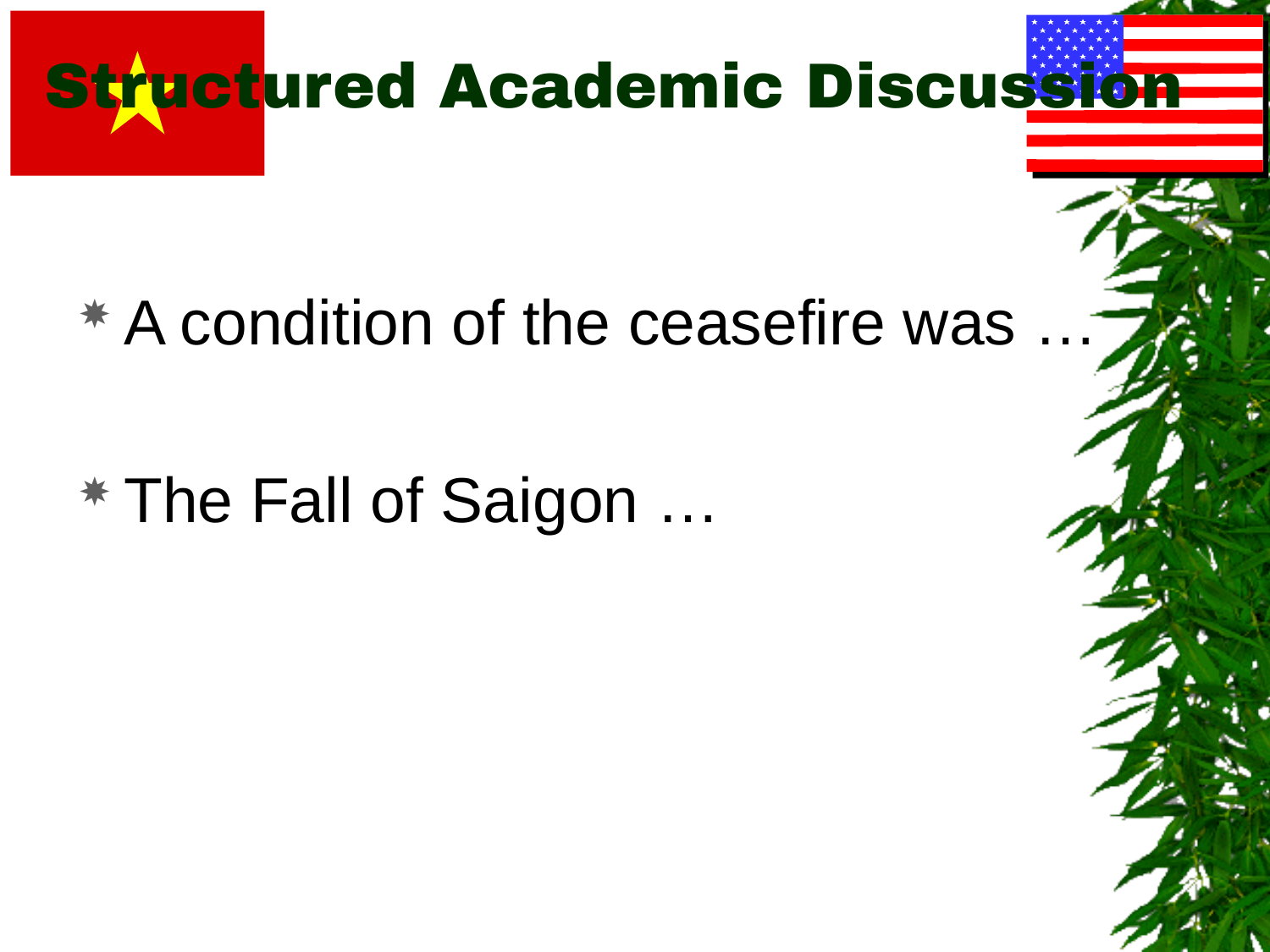

# Structured Academic Discussion
A condition of the ceasefire was …

The Fall of Saigon …